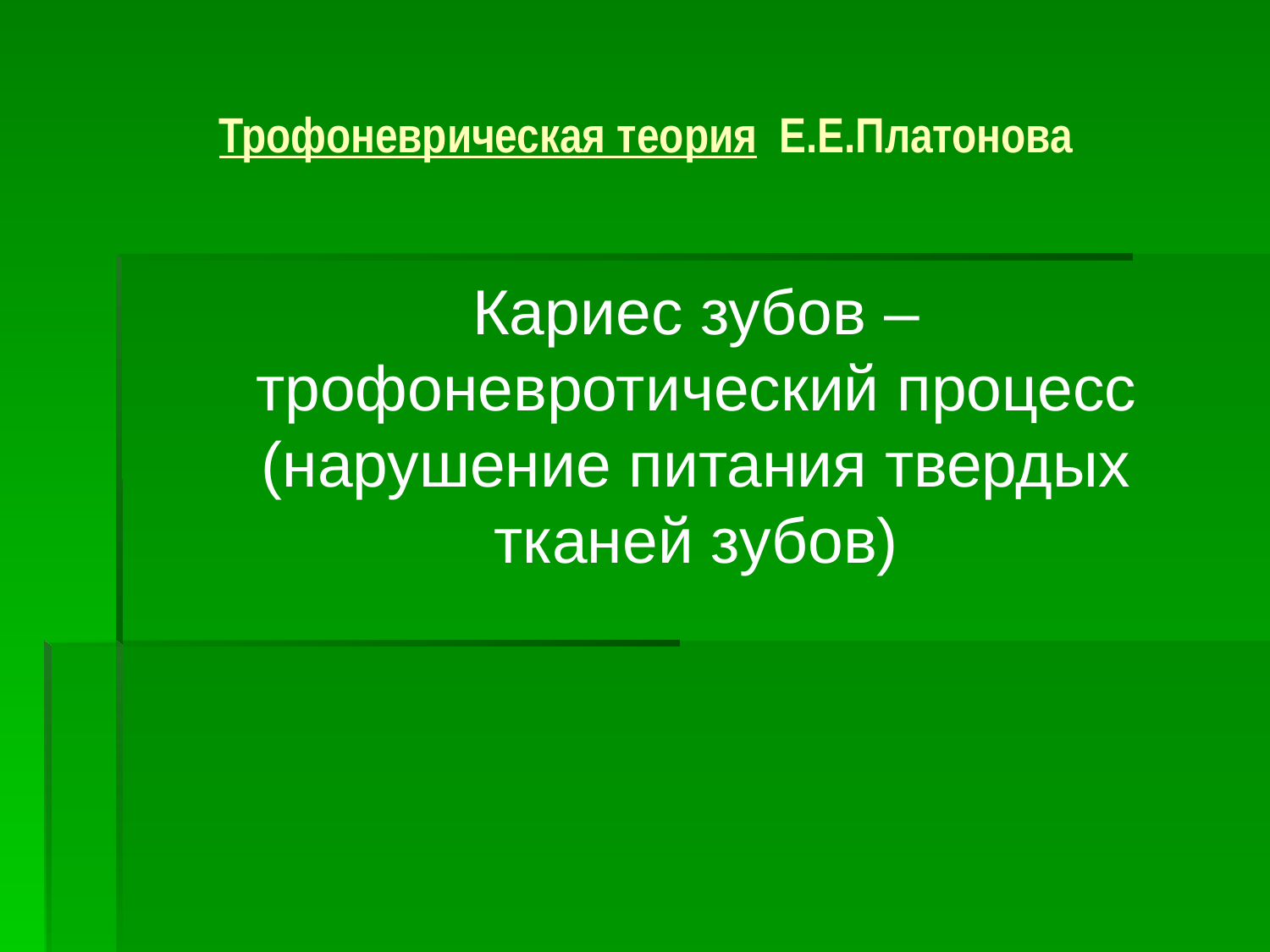

# Трофоневрическая теория  Е.Е.Платонова
	Кариес зубов – трофоневротический процесс (нарушение питания твердых тканей зубов)